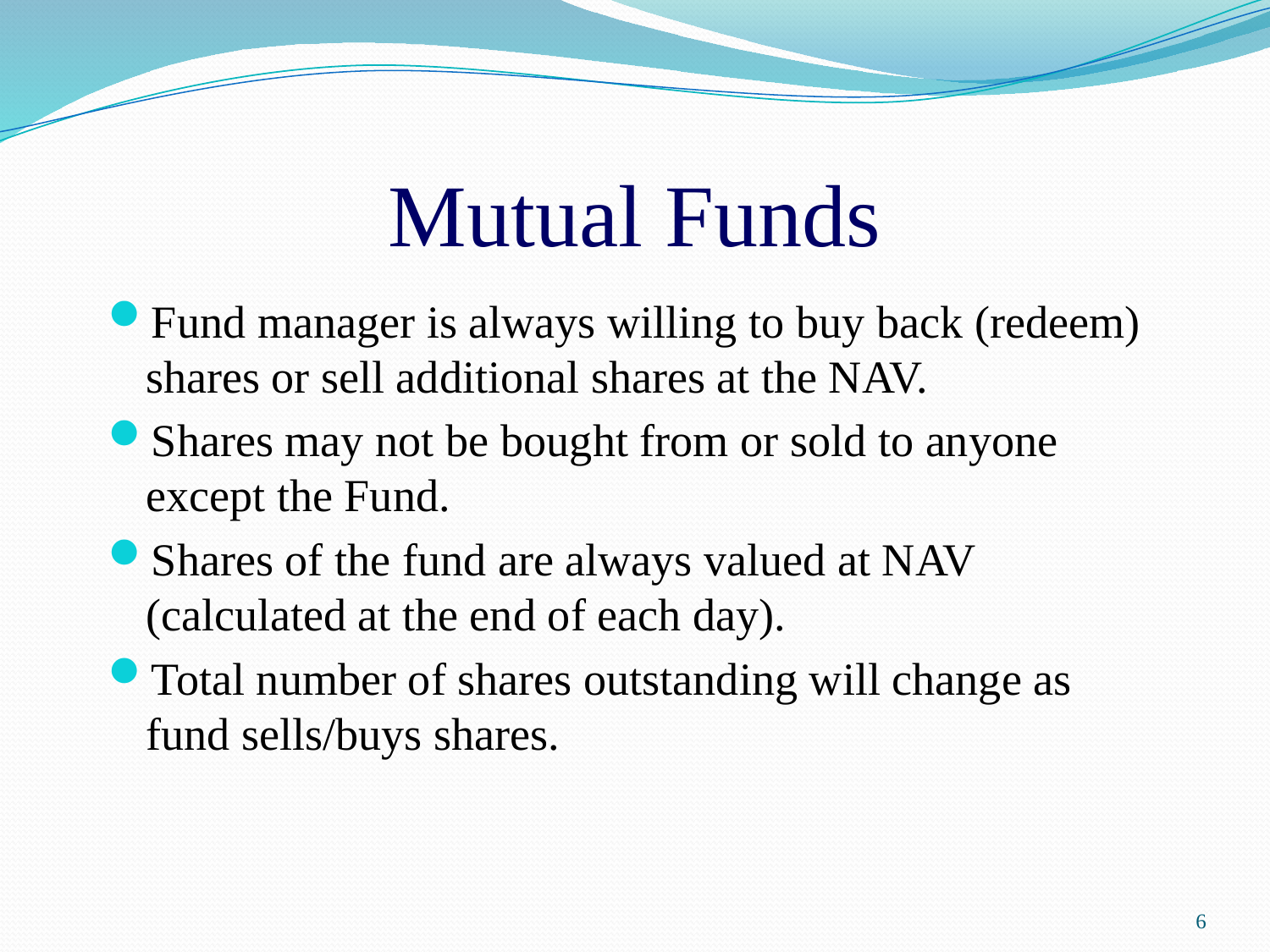

# Mutual Funds
Fund manager is always willing to buy back (redeem) shares or sell additional shares at the NAV.
Shares may not be bought from or sold to anyone except the Fund.
Shares of the fund are always valued at NAV (calculated at the end of each day).
Total number of shares outstanding will change as fund sells/buys shares.
6